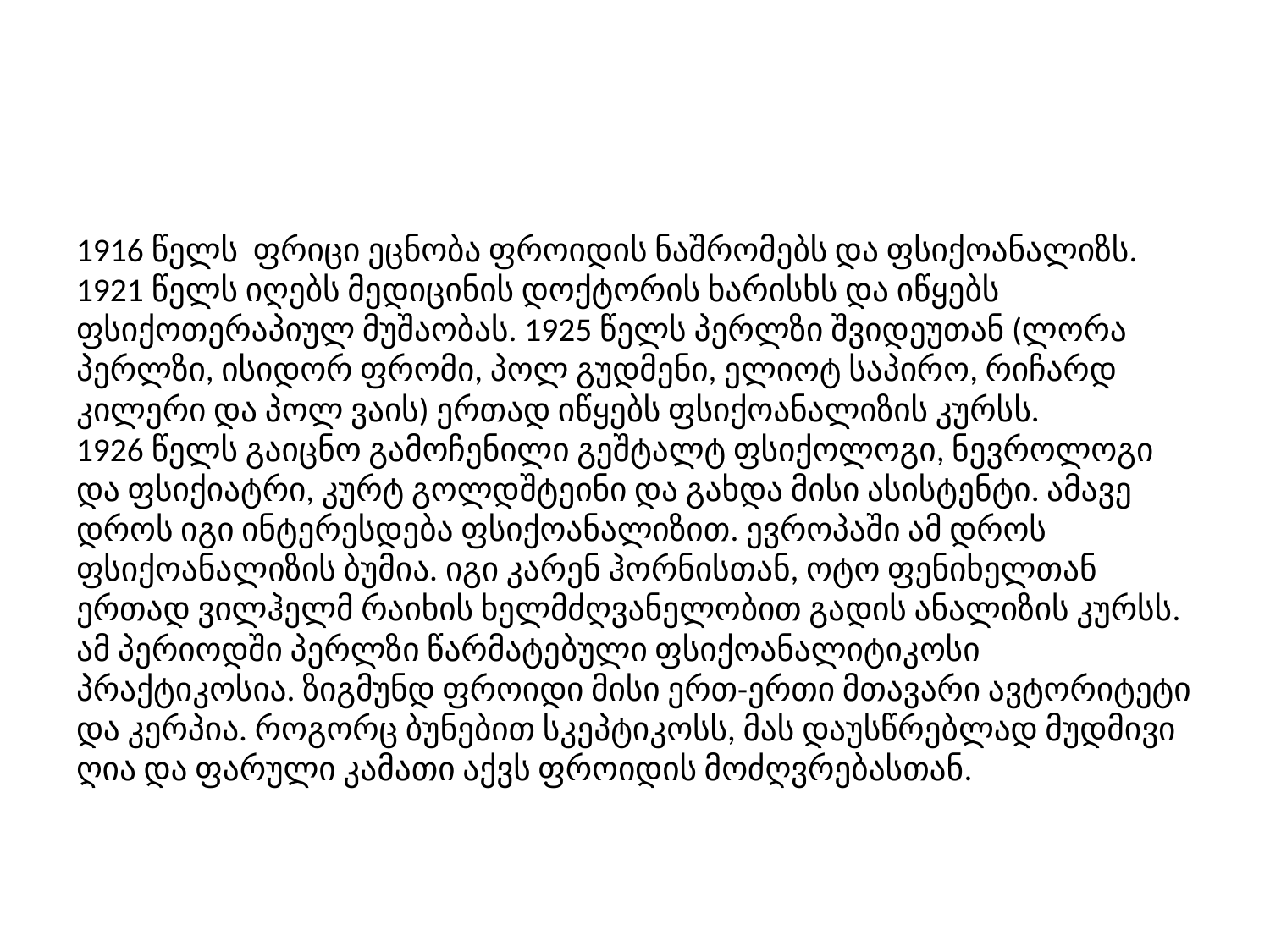

#
1916 წელს  ფრიცი ეცნობა ფროიდის ნაშრომებს და ფსიქოანალიზს.
1921 წელს იღებს მედიცინის დოქტორის ხარისხს და იწყებს ფსიქოთერაპიულ მუშაობას. 1925 წელს პერლზი შვიდეუთან (ლორა პერლზი, ისიდორ ფრომი, პოლ გუდმენი, ელიოტ საპირო, რიჩარდ კილერი და პოლ ვაის) ერთად იწყებს ფსიქოანალიზის კურსს.
1926 წელს გაიცნო გამოჩენილი გეშტალტ ფსიქოლოგი, ნევროლოგი და ფსიქიატრი, კურტ გოლდშტეინი და გახდა მისი ასისტენტი. ამავე დროს იგი ინტერესდება ფსიქოანალიზით. ევროპაში ამ დროს ფსიქოანალიზის ბუმია. იგი კარენ ჰორნისთან, ოტო ფენიხელთან ერთად ვილჰელმ რაიხის ხელმძღვანელობით გადის ანალიზის კურსს. ამ პერიოდში პერლზი წარმატებული ფსიქოანალიტიკოსი პრაქტიკოსია. ზიგმუნდ ფროიდი მისი ერთ-ერთი მთავარი ავტორიტეტი და კერპია. როგორც ბუნებით სკეპტიკოსს, მას დაუსწრებლად მუდმივი ღია და ფარული კამათი აქვს ფროიდის მოძღვრებასთან.